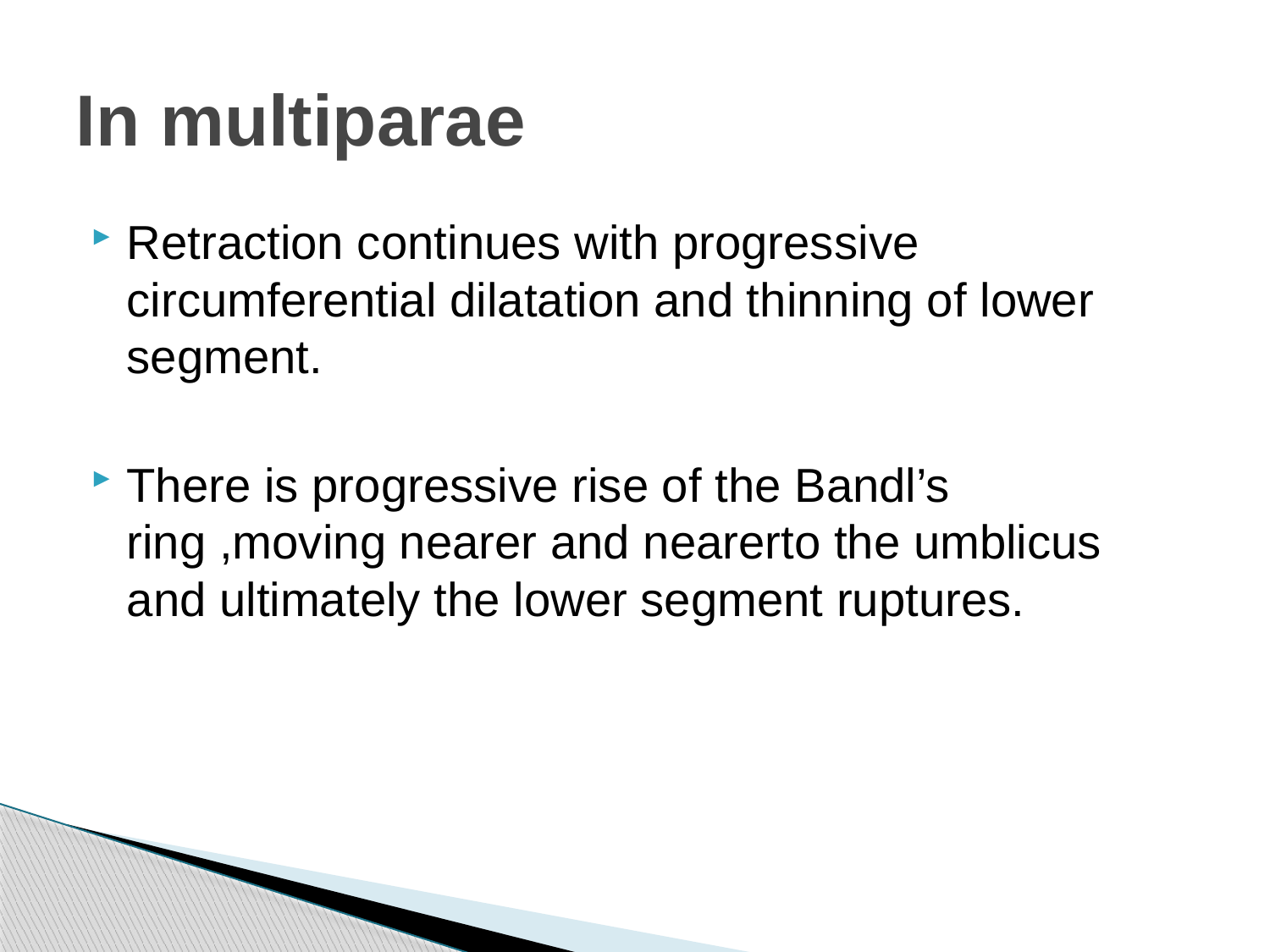

# In multiparae
Retraction continues with progressive circumferential dilatation and thinning of lower segment.

There is progressive rise of the Bandl’s ring ,moving nearer and nearerto the umblicus and ultimately the lower segment ruptures.